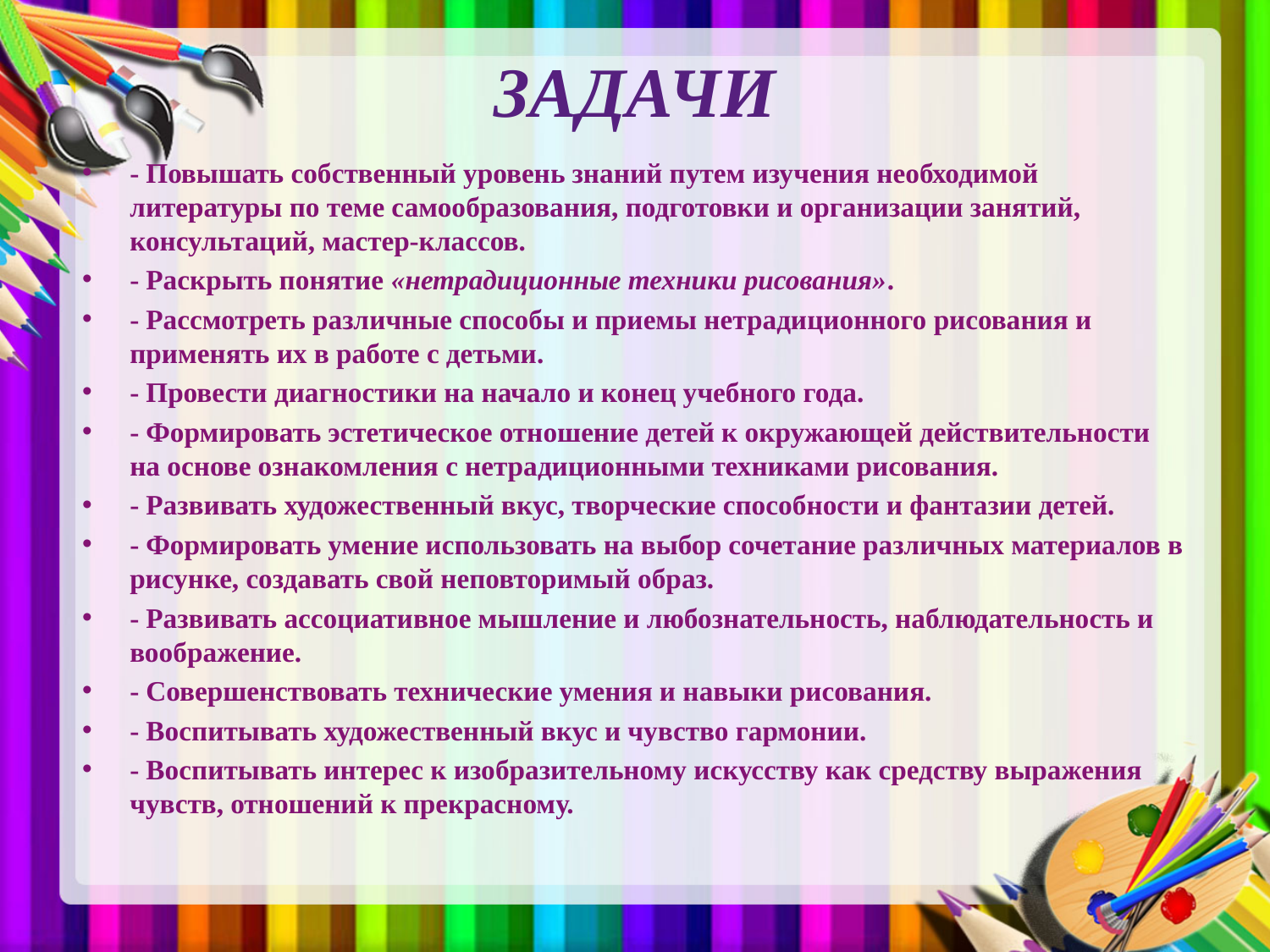

# ЗАДАЧИ

- Повышать собственный уровень знаний путем изучения необходимой литературы по теме самообразования, подготовки и организации занятий, консультаций, мастер-классов.
- Раскрыть понятие «нетрадиционные техники рисования».
- Рассмотреть различные способы и приемы нетрадиционного рисования и применять их в работе с детьми.
- Провести диагностики на начало и конец учебного года.
- Формировать эстетическое отношение детей к окружающей действительности на основе ознакомления с нетрадиционными техниками рисования.
- Развивать художественный вкус, творческие способности и фантазии детей.
- Формировать умение использовать на выбор сочетание различных материалов в рисунке, создавать свой неповторимый образ.
- Развивать ассоциативное мышление и любознательность, наблюдательность и воображение.
- Совершенствовать технические умения и навыки рисования.
- Воспитывать художественный вкус и чувство гармонии.
- Воспитывать интерес к изобразительному искусству как средству выражения чувств, отношений к прекрасному.